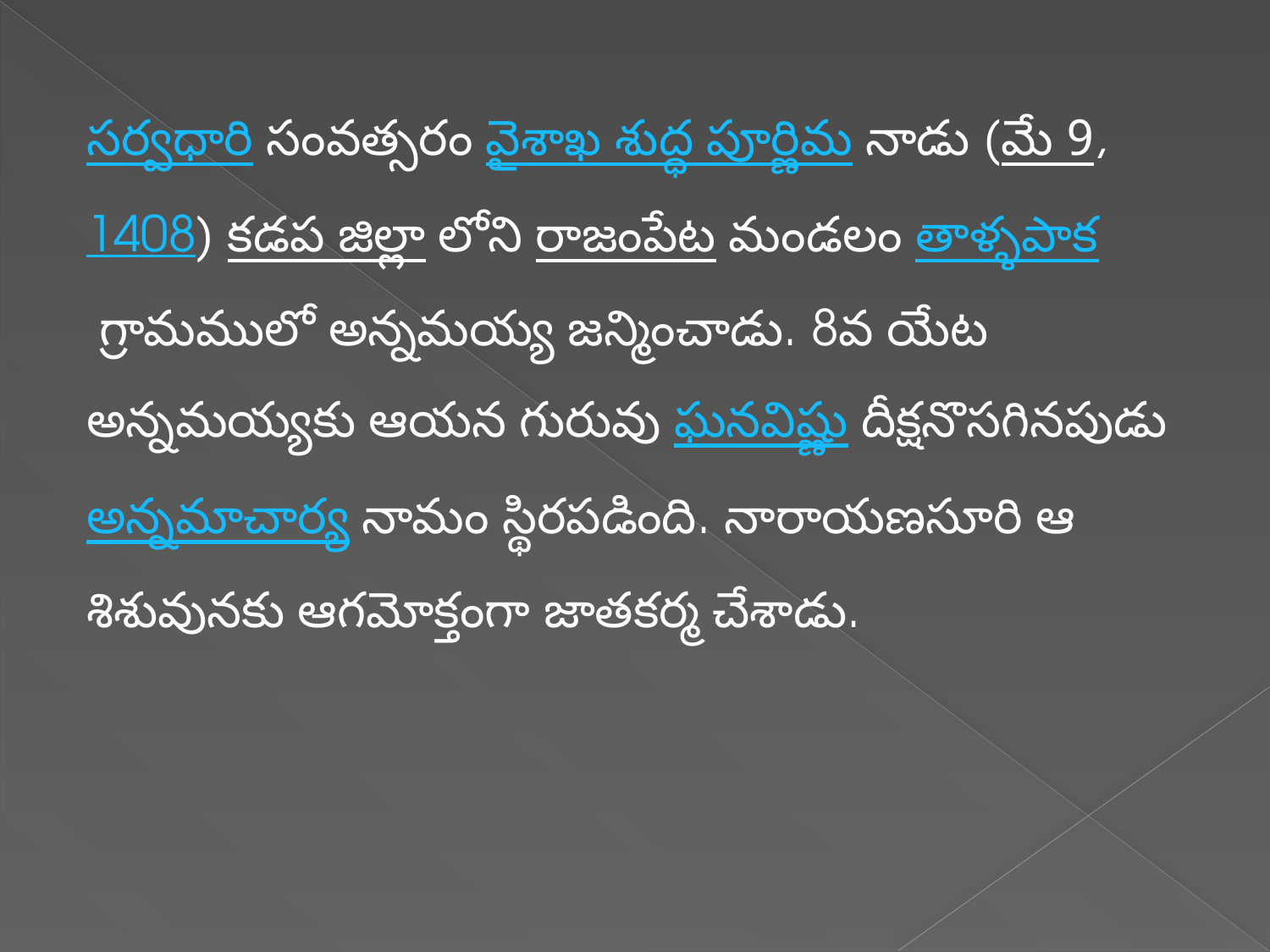

సర్వధారి సంవత్సరం వైశాఖ శుద్ధ పూర్ణిమ నాడు (మే 9, 1408) కడప జిల్లా లోని రాజంపేట మండలం తాళ్ళపాక గ్రామములో అన్నమయ్య జన్మించాడు. 8వ యేట అన్నమయ్యకు ఆయన గురువు ఘనవిష్ణు దీక్షనొసగినపుడు అన్నమాచార్య నామం స్థిరపడింది. నారాయణసూరి ఆ శిశువునకు ఆగమోక్తంగా జాతకర్మ చేశాడు.